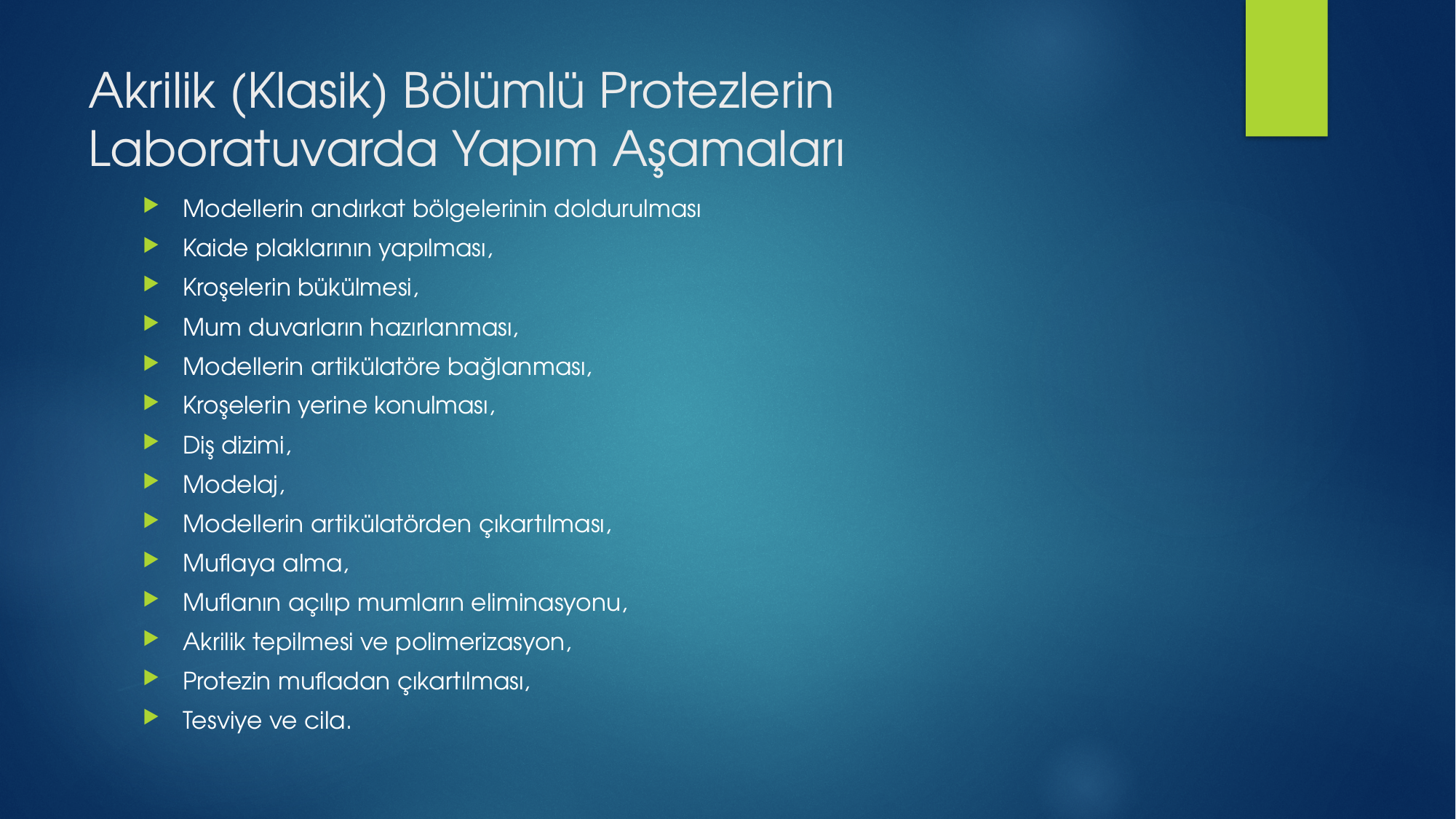

# Akrilik (Klasik) Bölümlü Protezlerin Laboratuvarda Yapım Aşamaları
Modellerin andırkat bölgelerinin doldurulması
Kaide plaklarının yapılması,
Kroşelerin bükülmesi,
Mum duvarların hazırlanması,
Modellerin artikülatöre bağlanması,
Kroşelerin yerine konulması,
Diş dizimi,
Modelaj,
Modellerin artikülatörden çıkartılması,
Muflaya alma,
Muflanın açılıp mumların eliminasyonu,
Akrilik tepilmesi ve polimerizasyon,
Protezin mufladan çıkartılması,
Tesviye ve cila.